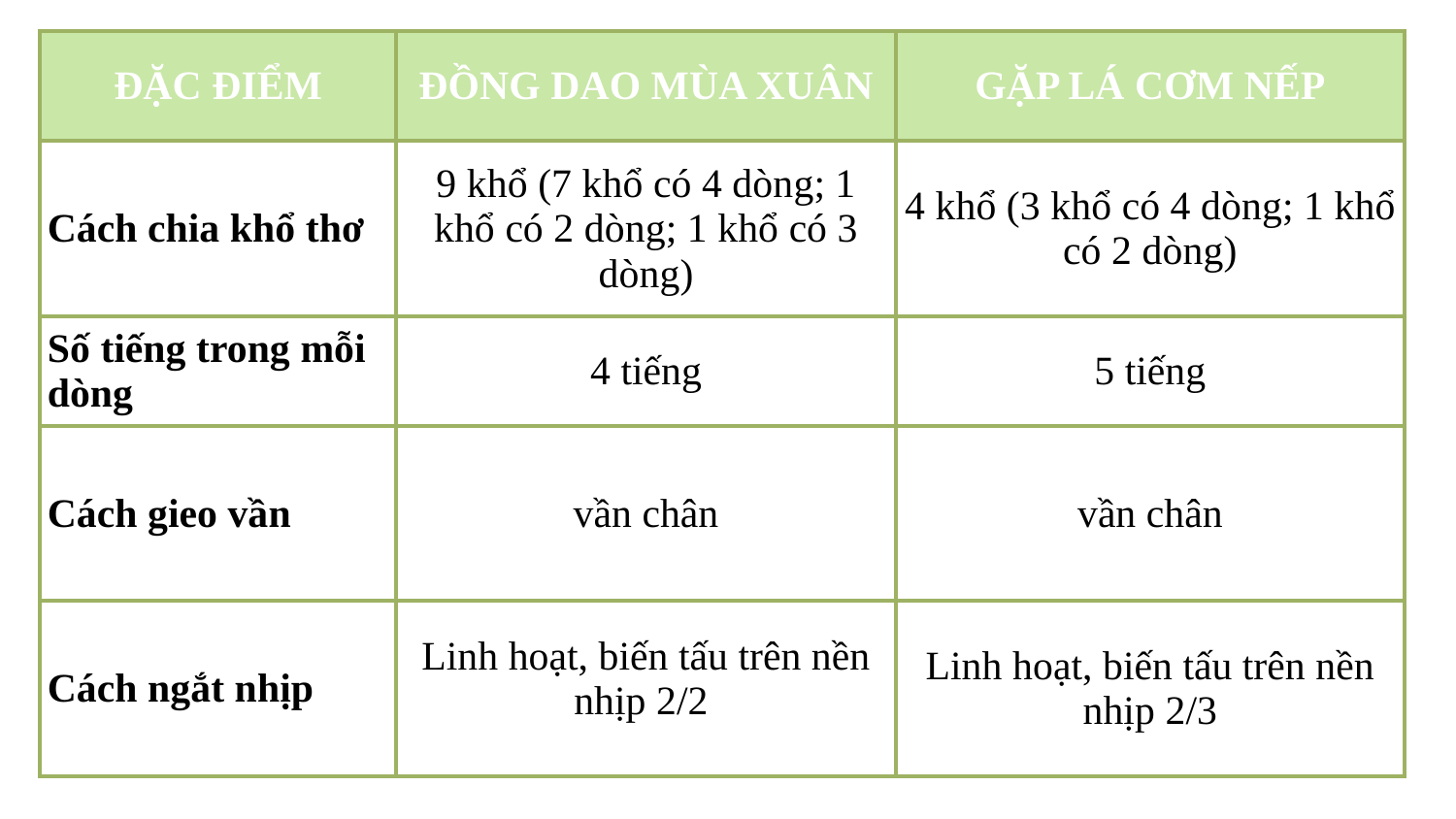

| ĐẶC ĐIỂM | ĐỒNG DAO MÙA XUÂN | GẶP LÁ CƠM NẾP |
| --- | --- | --- |
| Cách chia khổ thơ | 9 khổ (7 khổ có 4 dòng; 1 khổ có 2 dòng; 1 khổ có 3 dòng) | 4 khổ (3 khổ có 4 dòng; 1 khổ có 2 dòng) |
| Số tiếng trong mỗi dòng | 4 tiếng | 5 tiếng |
| Cách gieo vần | vần chân | vần chân |
| Cách ngắt nhịp | Linh hoạt, biến tấu trên nền nhịp 2/2 | Linh hoạt, biến tấu trên nền nhịp 2/3 |